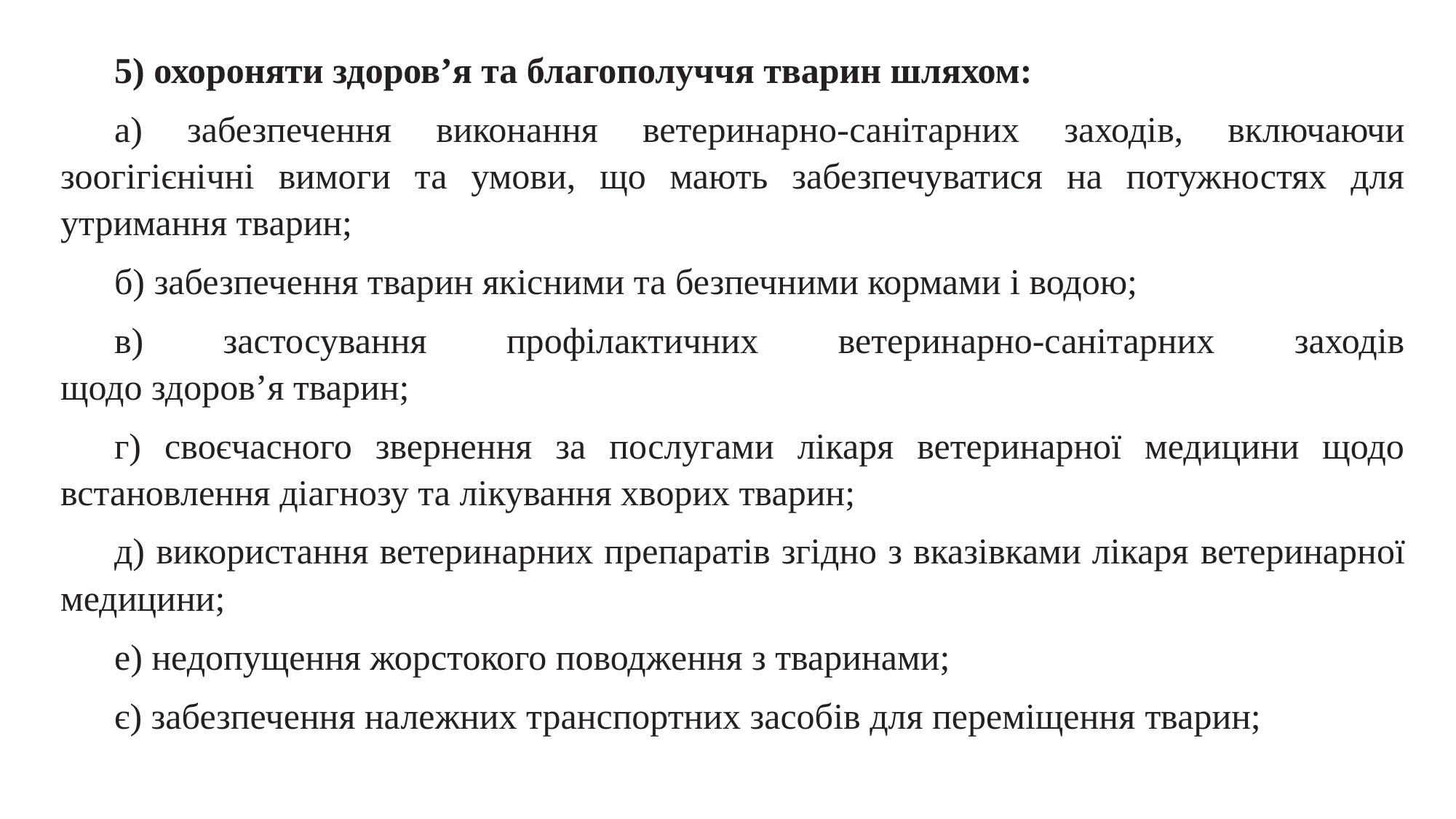

5) охороняти здоров’я та благополуччя тварин шляхом:
а) забезпечення виконання ветеринарно-санітарних заходів, включаючи зоогігієнічні вимоги та умови, що мають забезпечуватися на потужностях для утримання тварин;
б) забезпечення тварин якісними та безпечними кормами і водою;
в) застосування профілактичних ветеринарно-санітарних заходів
щодо здоров’я тварин;
г) своєчасного звернення за послугами лікаря ветеринарної медицини щодо встановлення діагнозу та лікування хворих тварин;
д) використання ветеринарних препаратів згідно з вказівками лікаря ветеринарної медицини;
е) недопущення жорстокого поводження з тваринами;
є) забезпечення належних транспортних засобів для переміщення тварин;